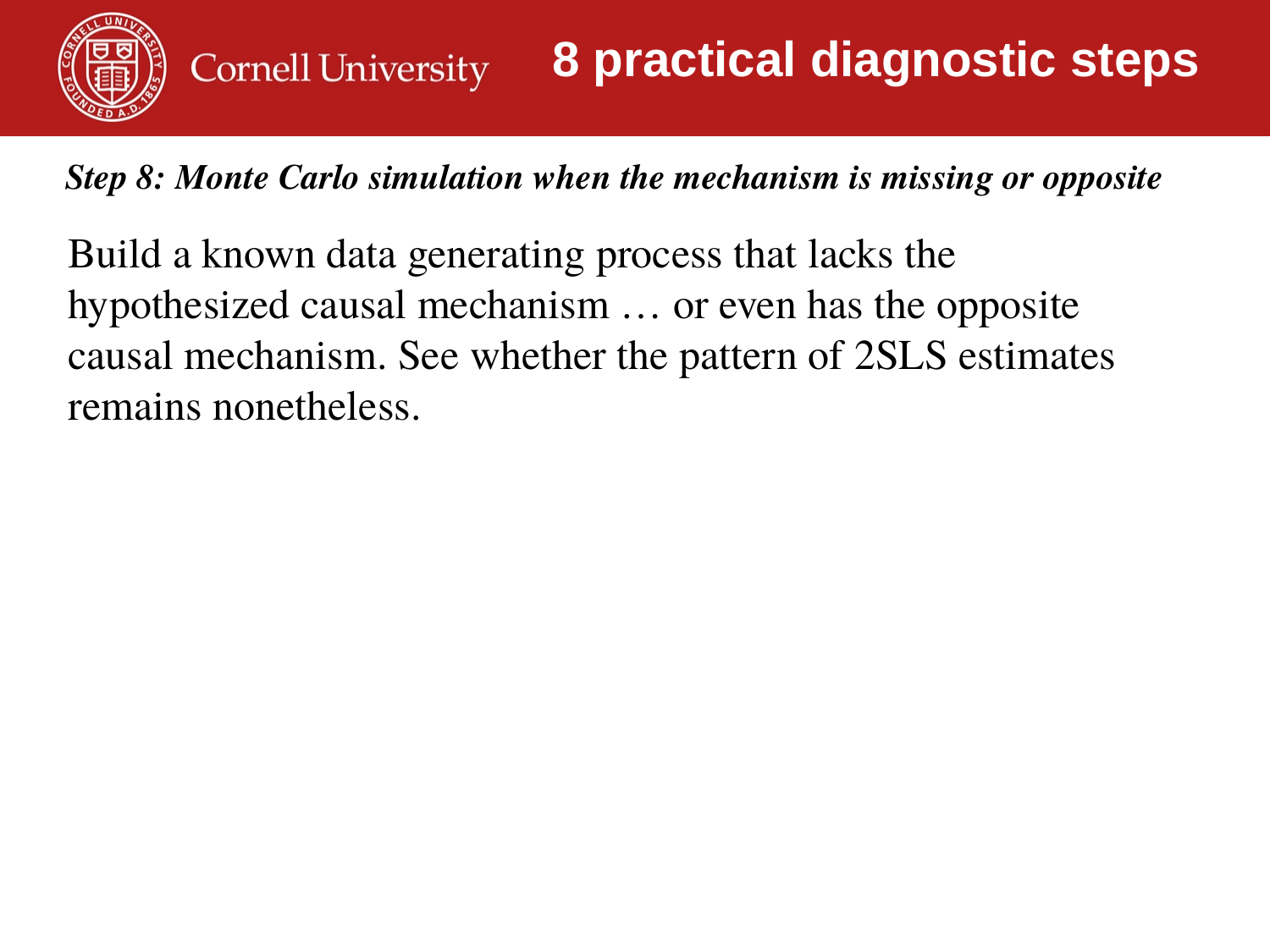

8 practical diagnostic steps
Step 8: Monte Carlo simulation when the mechanism is missing or opposite
Build a known data generating process that lacks the hypothesized causal mechanism … or even has the opposite causal mechanism. See whether the pattern of 2SLS estimates remains nonetheless.